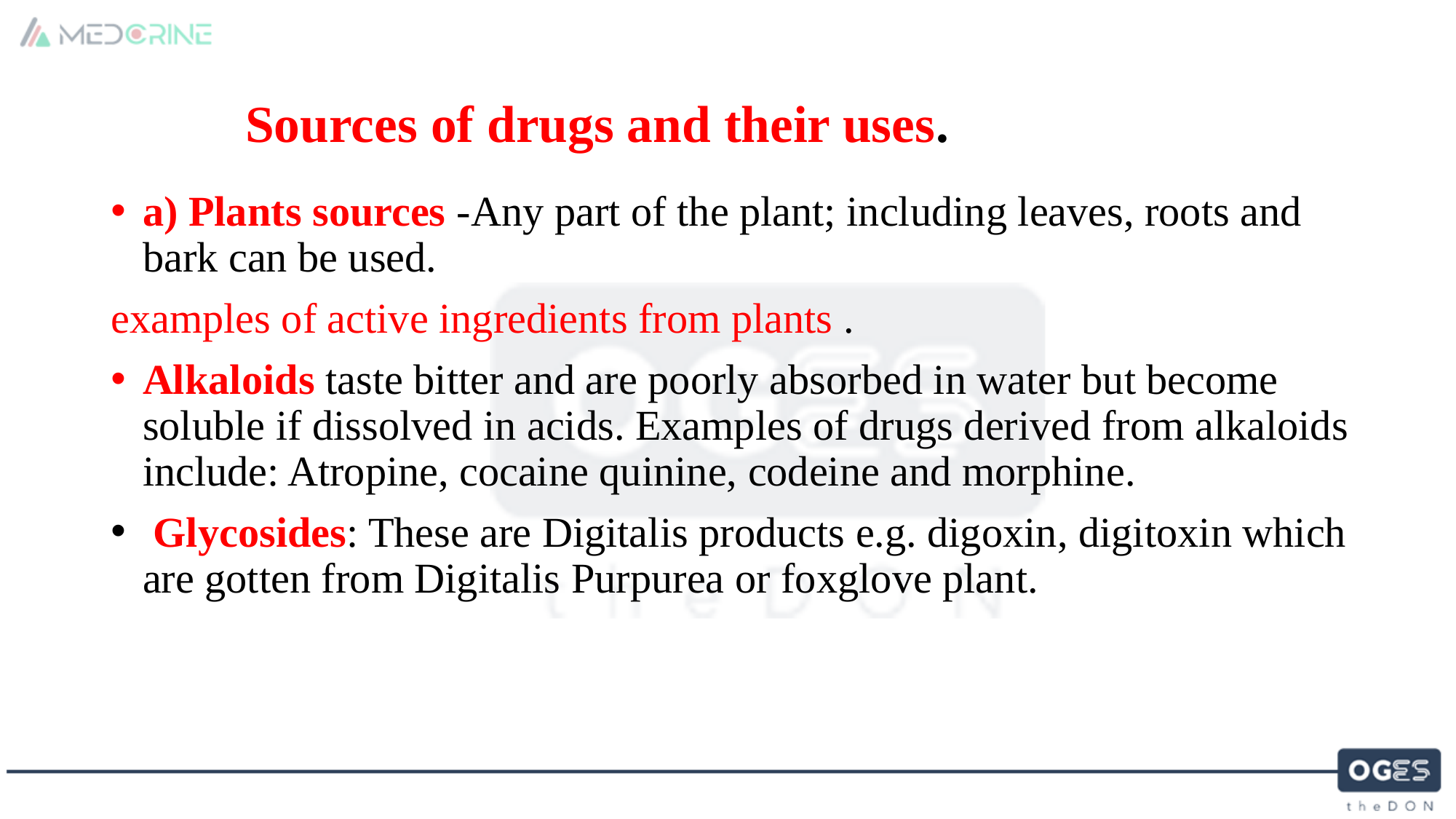

# Sources of drugs and their uses.
a) Plants sources -Any part of the plant; including leaves, roots and  bark can be used.
examples of active ingredients from plants .
Alkaloids taste bitter and are poorly absorbed in water but become soluble if dissolved in acids. Examples of drugs derived from alkaloids include: Atropine, cocaine quinine, codeine and morphine.
 Glycosides: These are Digitalis products e.g. digoxin, digitoxin which are gotten from Digitalis Purpurea or foxglove plant.